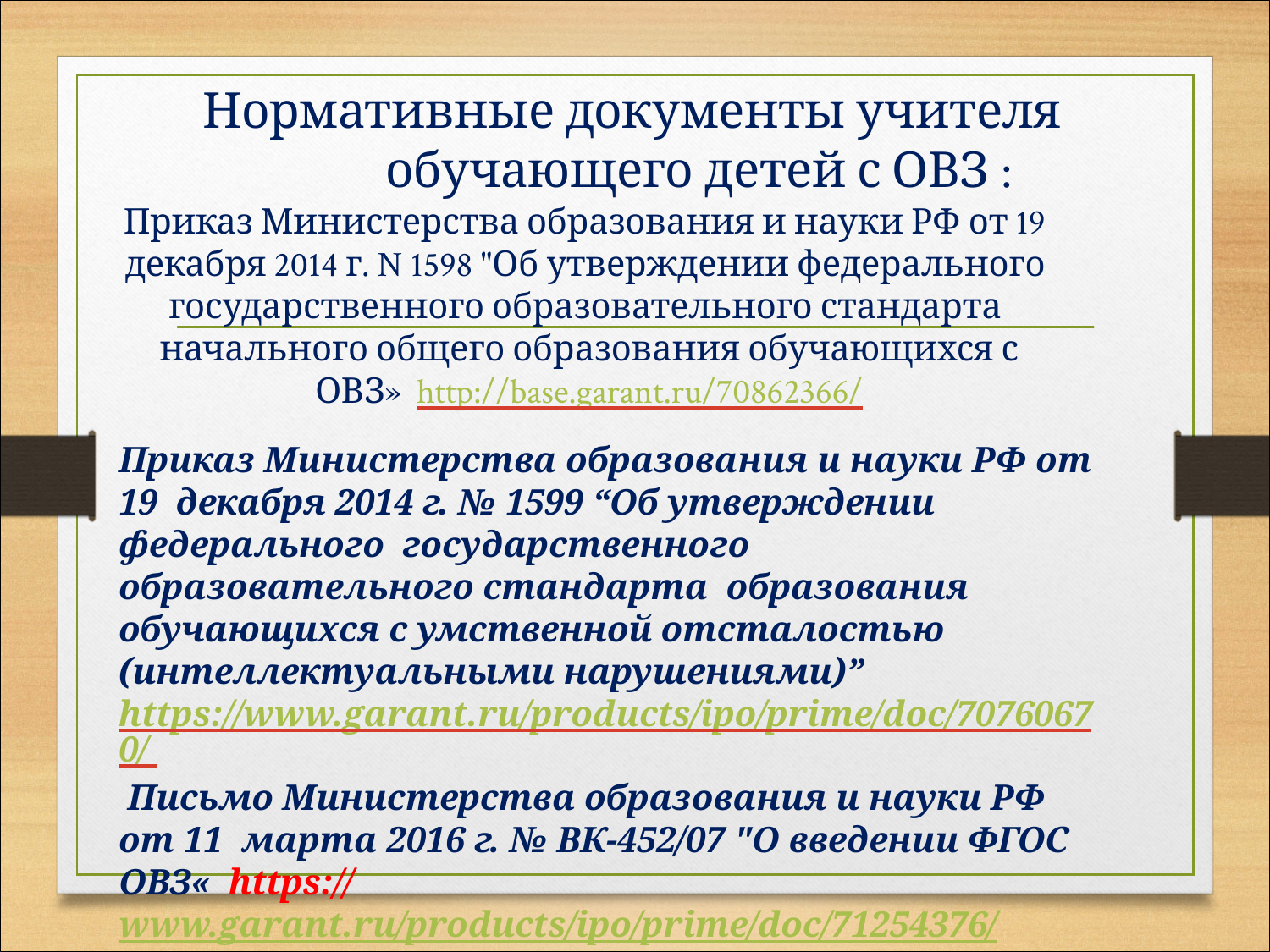

# Нормативные документы учителя  обучающего детей с ОВЗ :
Приказ Министерства образования и науки РФ от 19  декабря 2014 г. N 1598 "Об утверждении федерального  государственного образовательного стандарта  начального общего образования обучающихся с ОВЗ»  http://base.garant.ru/70862366/
Приказ Министерства образования и науки РФ от 19  декабря 2014 г. № 1599 “Об утверждении федерального  государственного образовательного стандарта  образования обучающихся с умственной отсталостью  (интеллектуальными нарушениями)”  https://www.garant.ru/products/ipo/prime/doc/70760670/  Письмо Министерства образования и науки РФ от 11  марта 2016 г. № ВК-452/07 "О введении ФГОС ОВЗ«  https://www.garant.ru/products/ipo/prime/doc/71254376/
4
Информационный портал
fgos-ovz.herzen.spb.ru